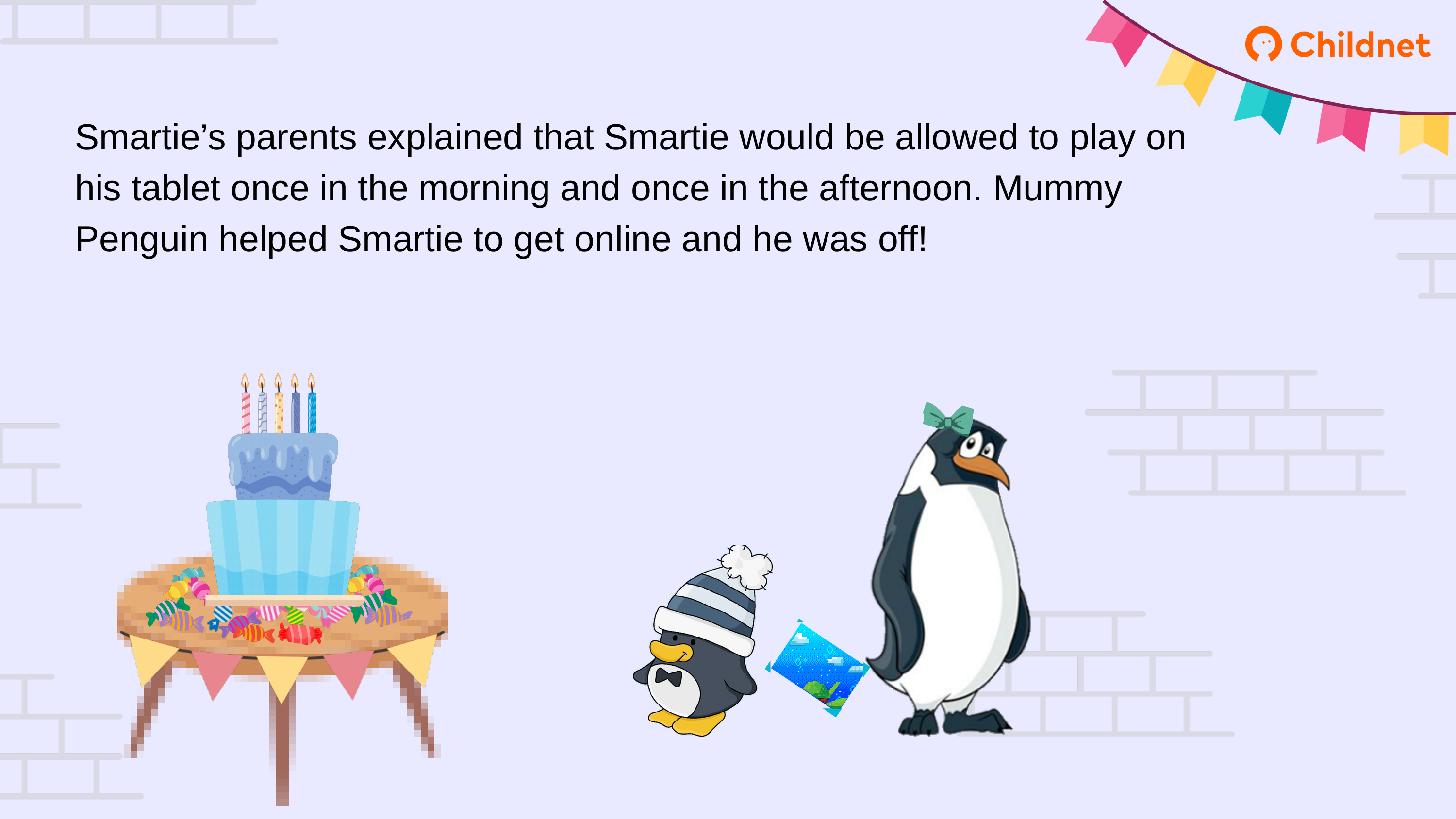

Smartie’s parents explained that Smartie would be allowed to play on his tablet once in the morning and once in the afternoon. Mummy Penguin helped Smartie to get online and he was off!